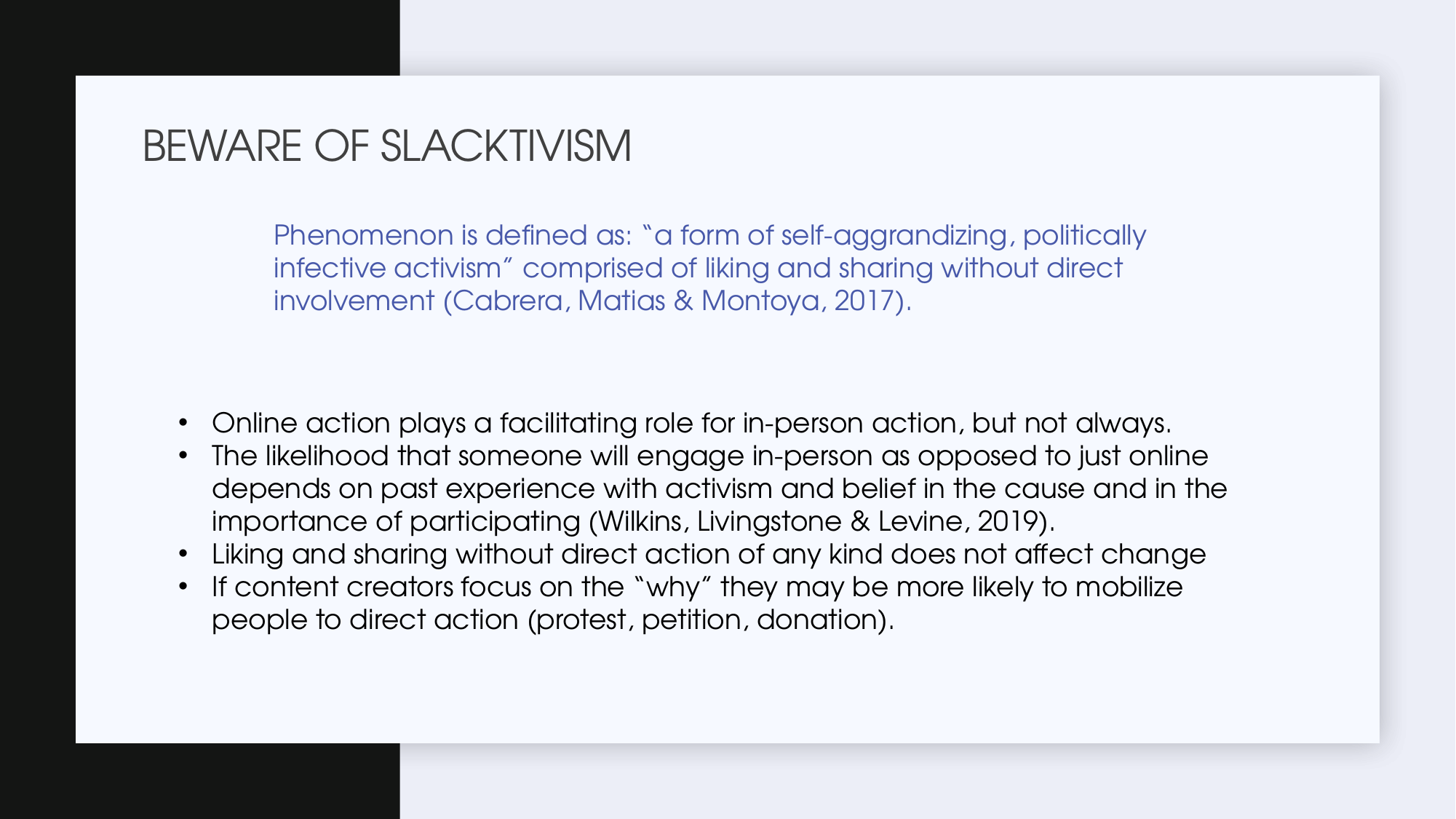

# Beware of slacktivism
Phenomenon is defined as: “a form of self-aggrandizing, politically infective activism” comprised of liking and sharing without direct involvement (Cabrera, Matias & Montoya, 2017).
Online action plays a facilitating role for in-person action, but not always.
The likelihood that someone will engage in-person as opposed to just online depends on past experience with activism and belief in the cause and in the importance of participating (Wilkins, Livingstone & Levine, 2019).
Liking and sharing without direct action of any kind does not affect change
If content creators focus on the “why” they may be more likely to mobilize people to direct action (protest, petition, donation).